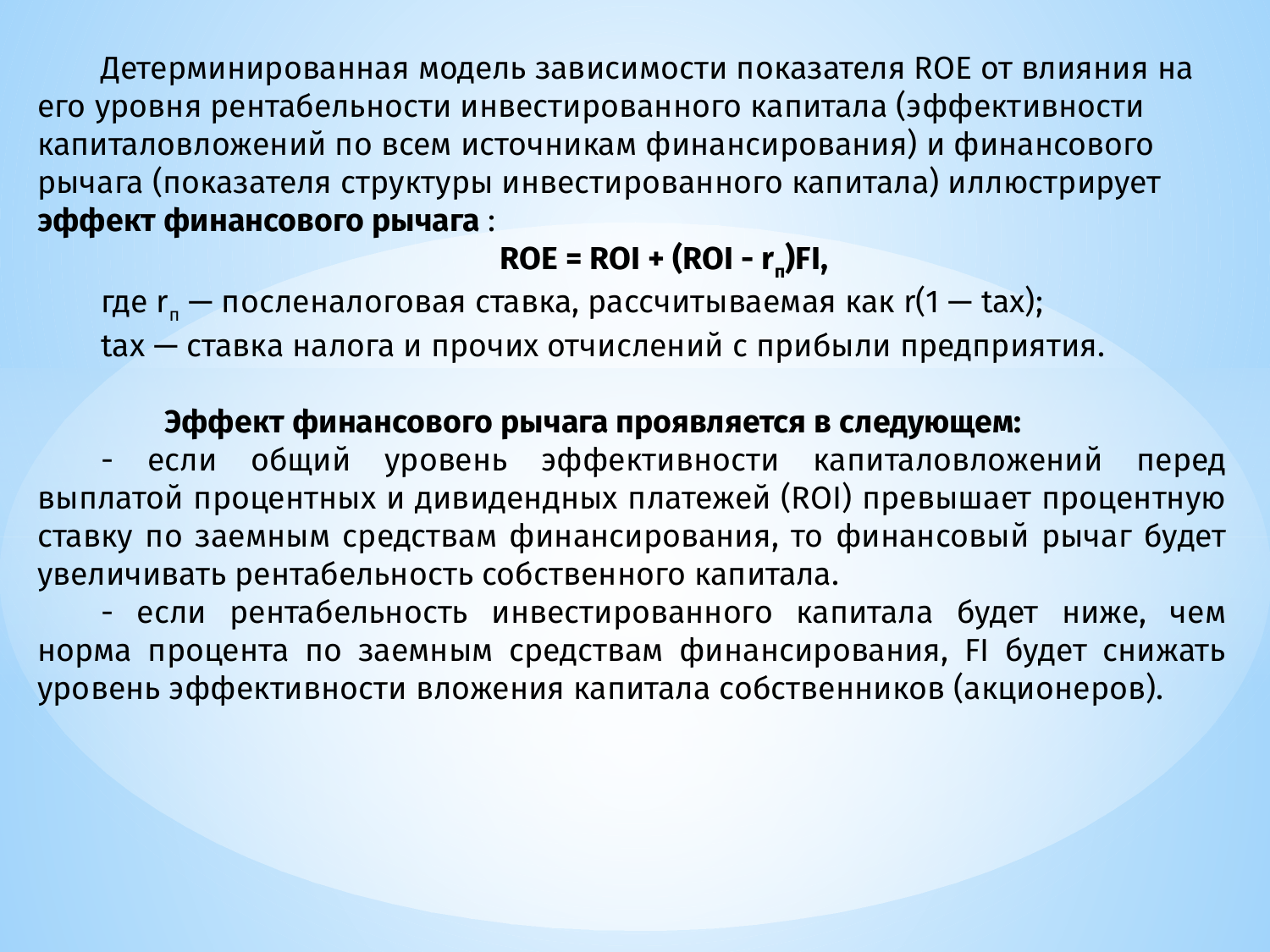

Детерминированная модель зависимости показателя ROE от влияния на его уровня рентабельности инвестированного капитала (эффективности капиталовложений по всем источникам финансирования) и финансового рычага (показателя структуры инвестированного капитала) иллюстрирует эффект финансового рычага :
ROE = ROI + (ROI - rп)FI,
где rп — посленалоговая ставка, рассчитываемая как r(1 — tax);
tax — ставка налога и прочих отчислений с прибыли предприятия.

	Эффект финансового рычага проявляется в следующем:
- если общий уровень эффективности капиталовложений перед выплатой процентных и дивидендных платежей (ROI) превышает процентную ставку по заемным средствам финансирования, то финансовый рычаг будет увеличивать рентабельность собственного капитала.
- если рентабельность инвестированного капитала будет ниже, чем норма процента по заемным средствам финансирования, FI будет снижать уровень эффективности вложения капитала собственников (акционеров).